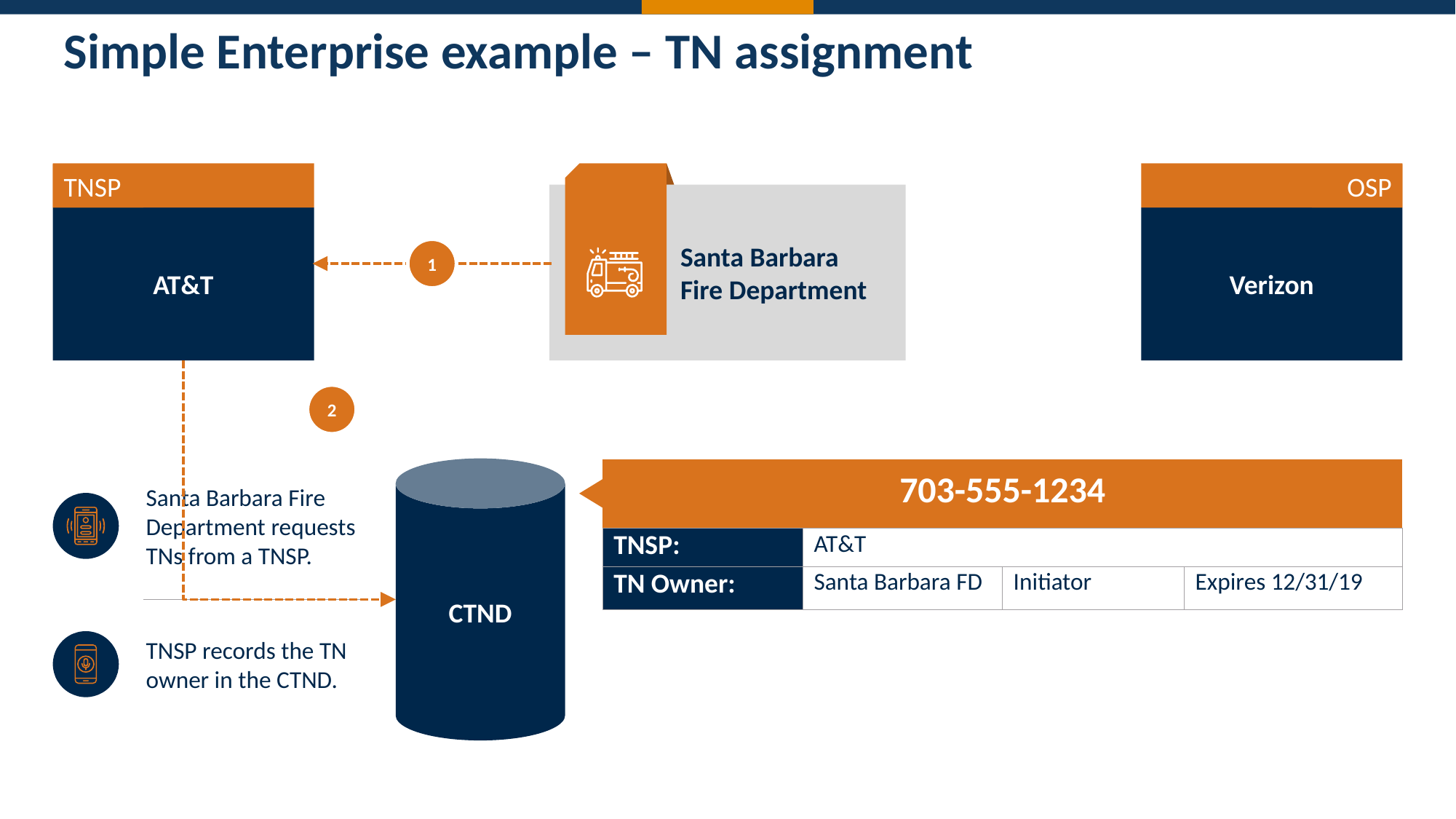

# Simple Enterprise example – TN assignment

TNSP

Santa Barbara
Fire Department

OSP
Verizon
AT&T
1
2
CTND
| 703-555-1234 |
| --- |
Santa Barbara Fire Department requests TNs from a TNSP.

| TNSP: | AT&T |  |  |
| --- | --- | --- | --- |
| TN Owner: | Santa Barbara FD | Initiator | Expires 12/31/19 |
TNSP records the TN owner in the CTND.